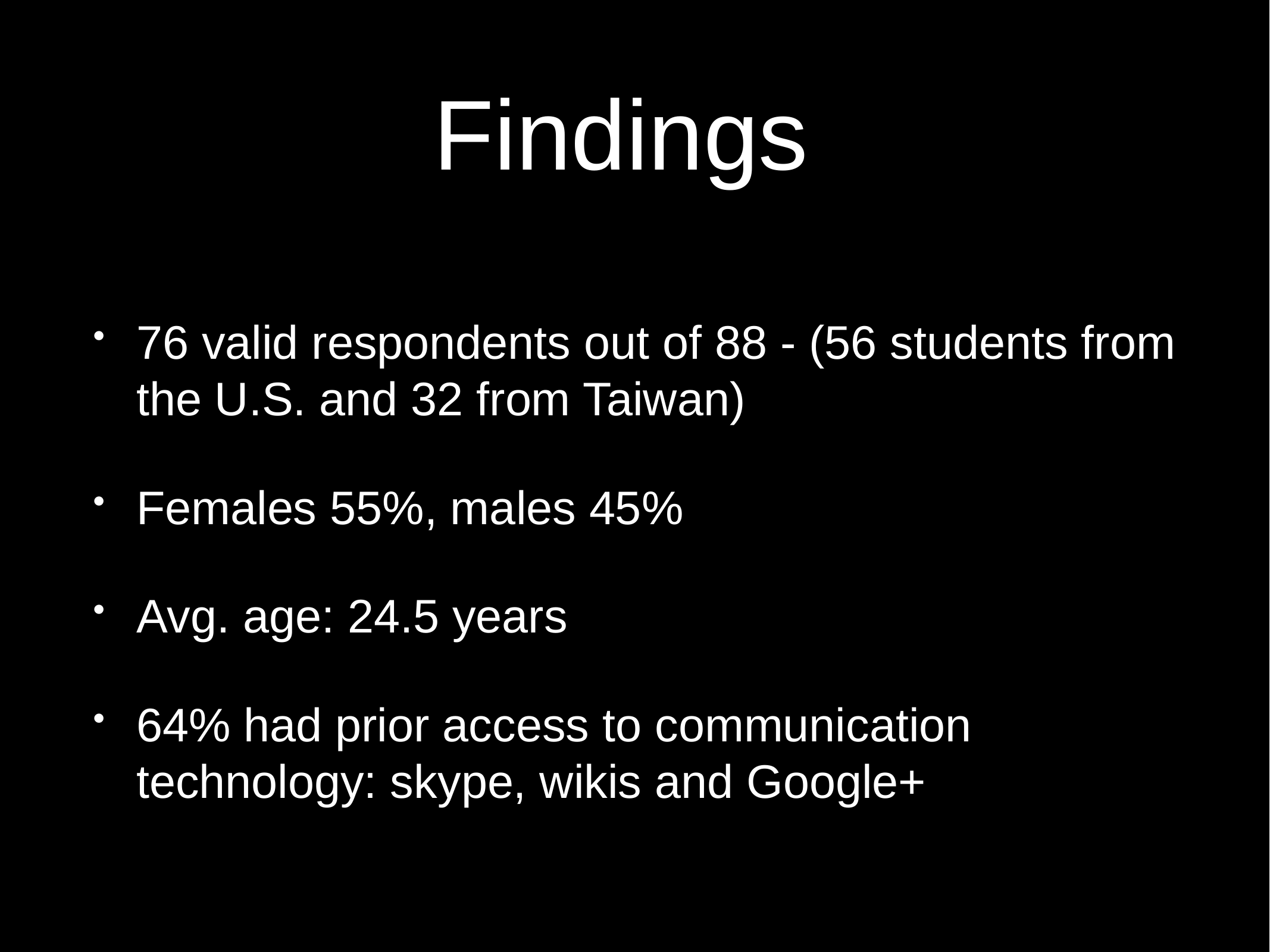

# Findings
76 valid respondents out of 88 - (56 students from the U.S. and 32 from Taiwan)
Females 55%, males 45%
Avg. age: 24.5 years
64% had prior access to communication technology: skype, wikis and Google+